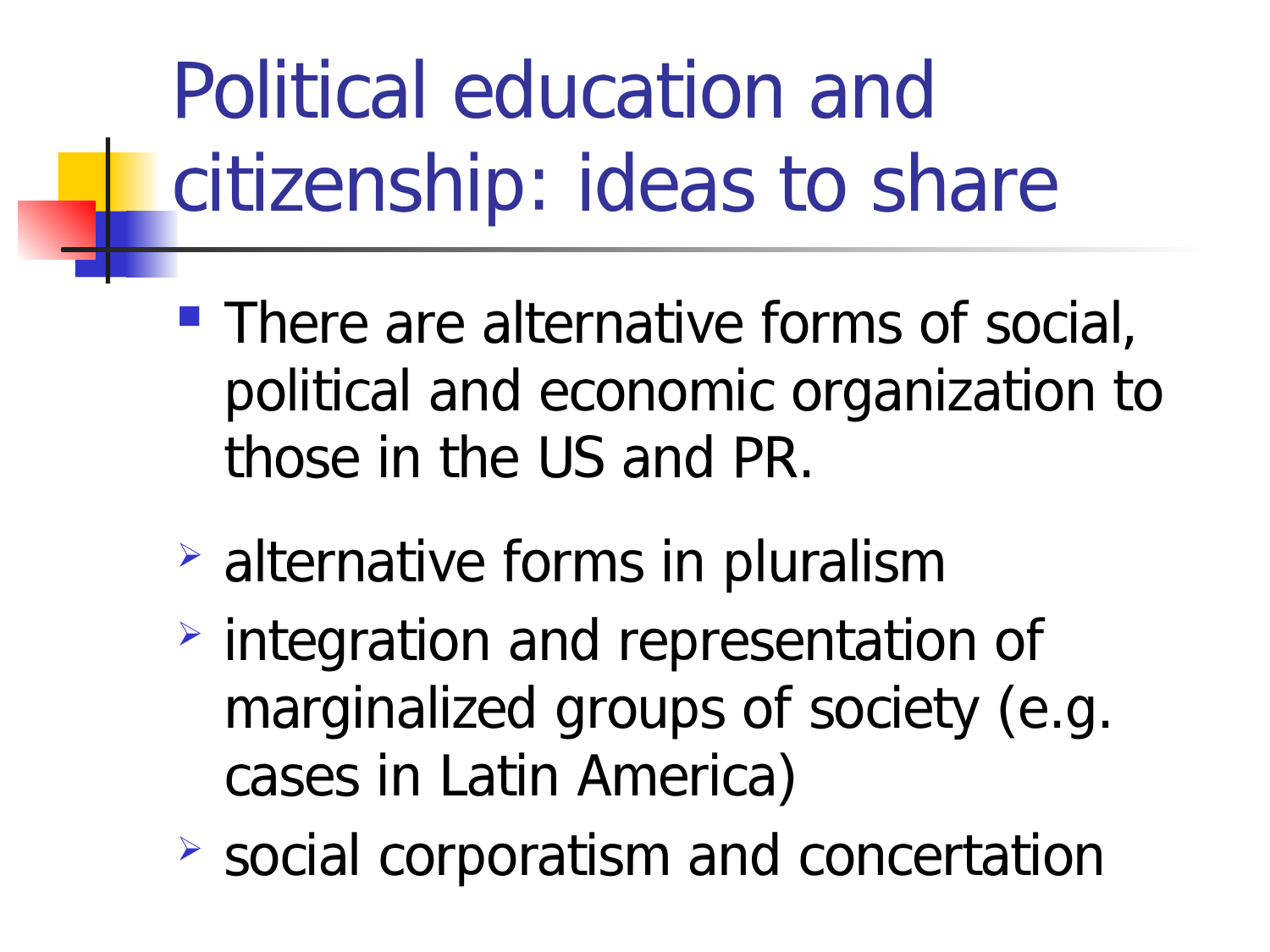

# Political education and citizenship: ideas to share
There are alternative forms of social, political and economic organization to  those in the US and PR.

alternative forms in pluralism
integration and representation of marginalized groups of society (e.g. cases in Latin America)
social corporatism and concertation